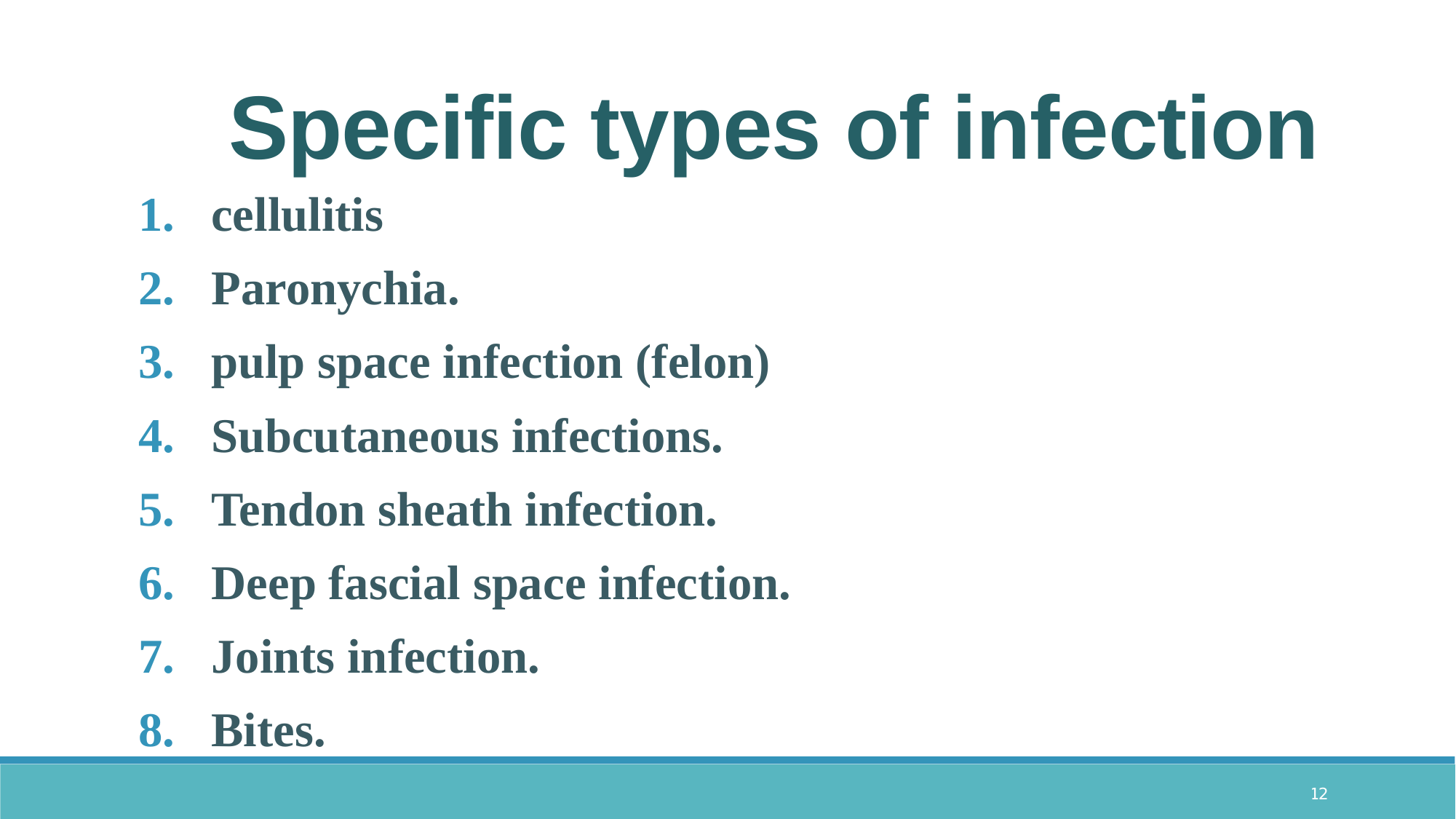

Specific types of infection
cellulitis
Paronychia.
pulp space infection (felon)
Subcutaneous infections.
Tendon sheath infection.
Deep fascial space infection.
Joints infection.
Bites.
12